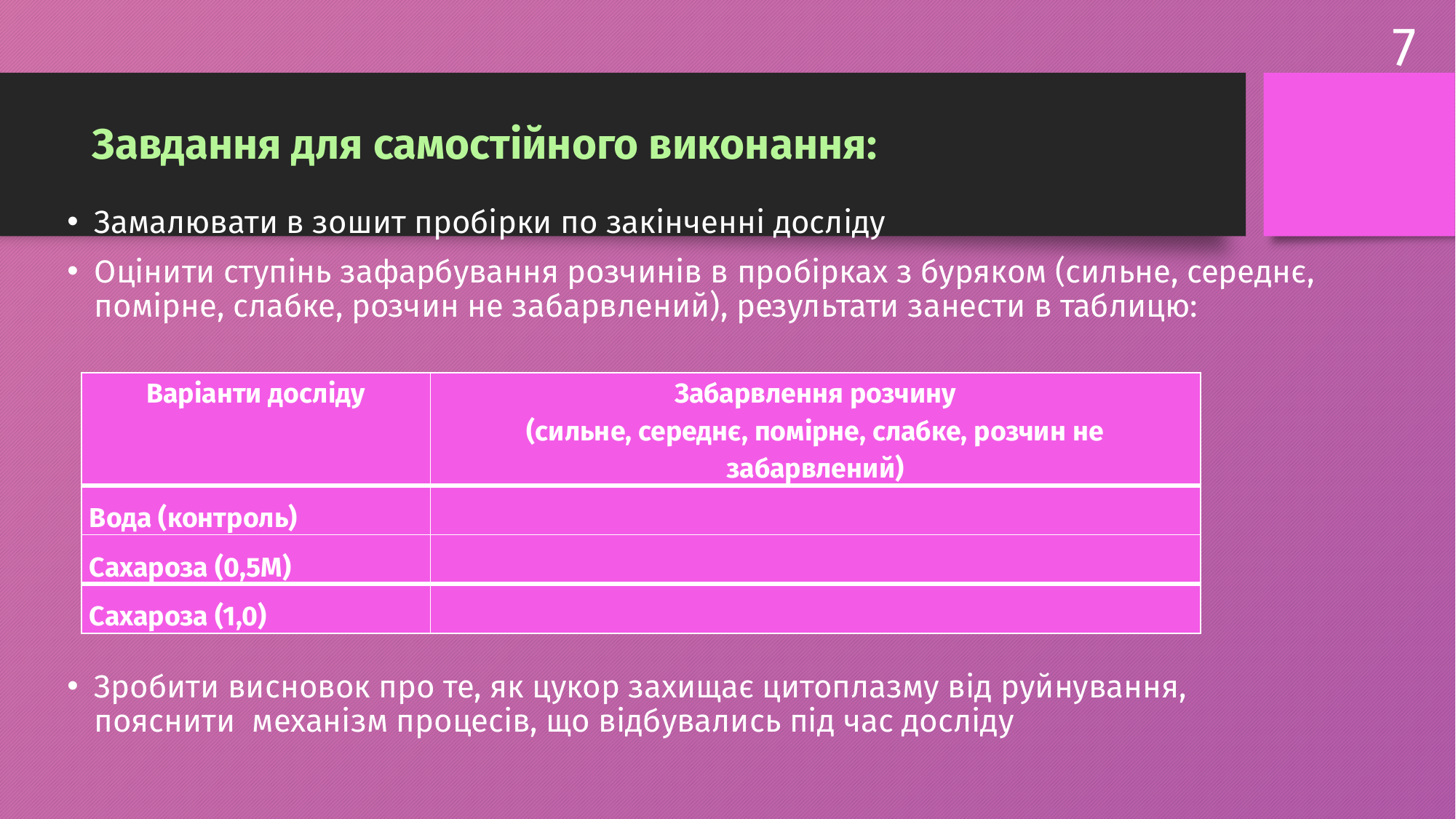

7
# Завдання для самостійного виконання:
Замалювати в зошит пробірки по закінченні досліду
Оцінити ступінь зафарбування розчинів в пробірках з буряком (сильне, середнє, помірне, слабке, розчин не забарвлений), результати занести в таблицю:
| Варіанти досліду | Забарвлення розчину (сильне, середнє, помірне, слабке, розчин не забарвлений) |
| --- | --- |
| Вода (контроль) |  |
| Сахароза (0,5М) |  |
| Сахароза (1,0) |  |
Зробити висновок про те, як цукор захищає цитоплазму від руйнування, пояснити  механізм процесів, що відбувались під час досліду